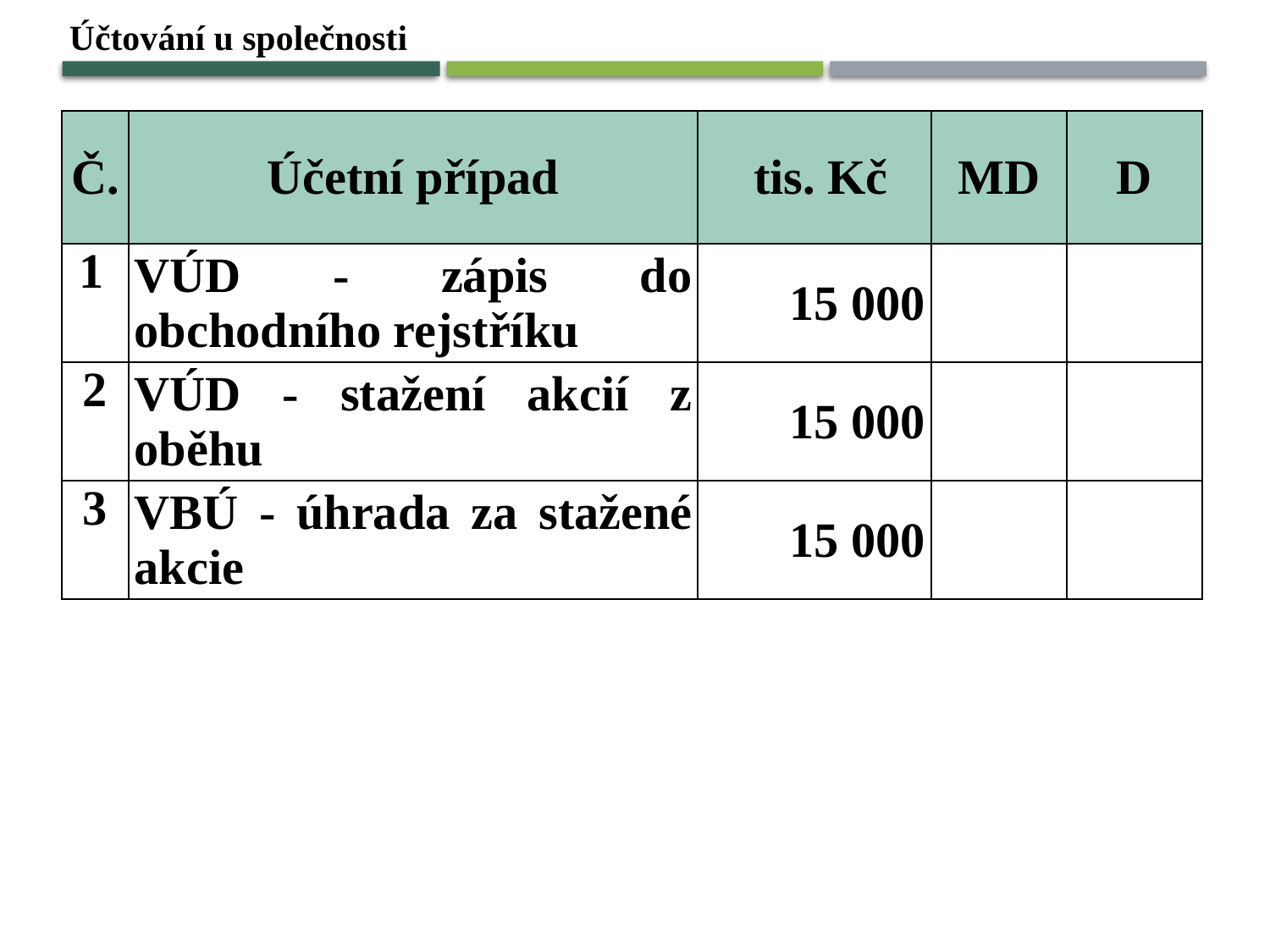

Účtování u společnosti
| Č. | Účetní případ | tis. Kč | MD | D |
| --- | --- | --- | --- | --- |
| 1 | VÚD - zápis do obchodního rejstříku | 15 000 |  |  |
| 2 | VÚD - stažení akcií z oběhu | 15 000 |  |  |
| 3 | VBÚ - úhrada za stažené akcie | 15 000 |  |  |